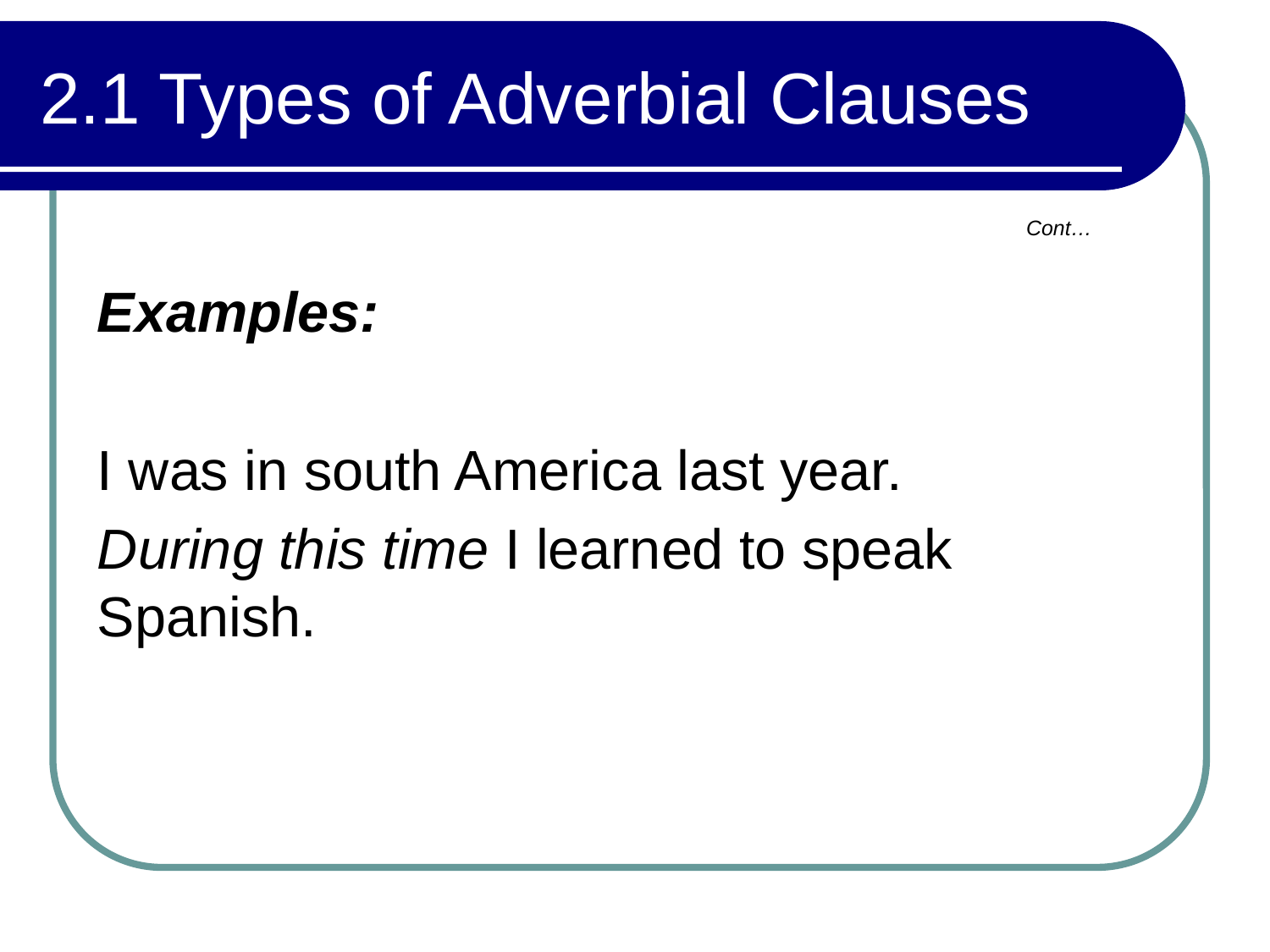

# 2.1 Types of Adverbial Clauses
Cont…
Examples:

I was in south America last year.
During this time I learned to speak Spanish.